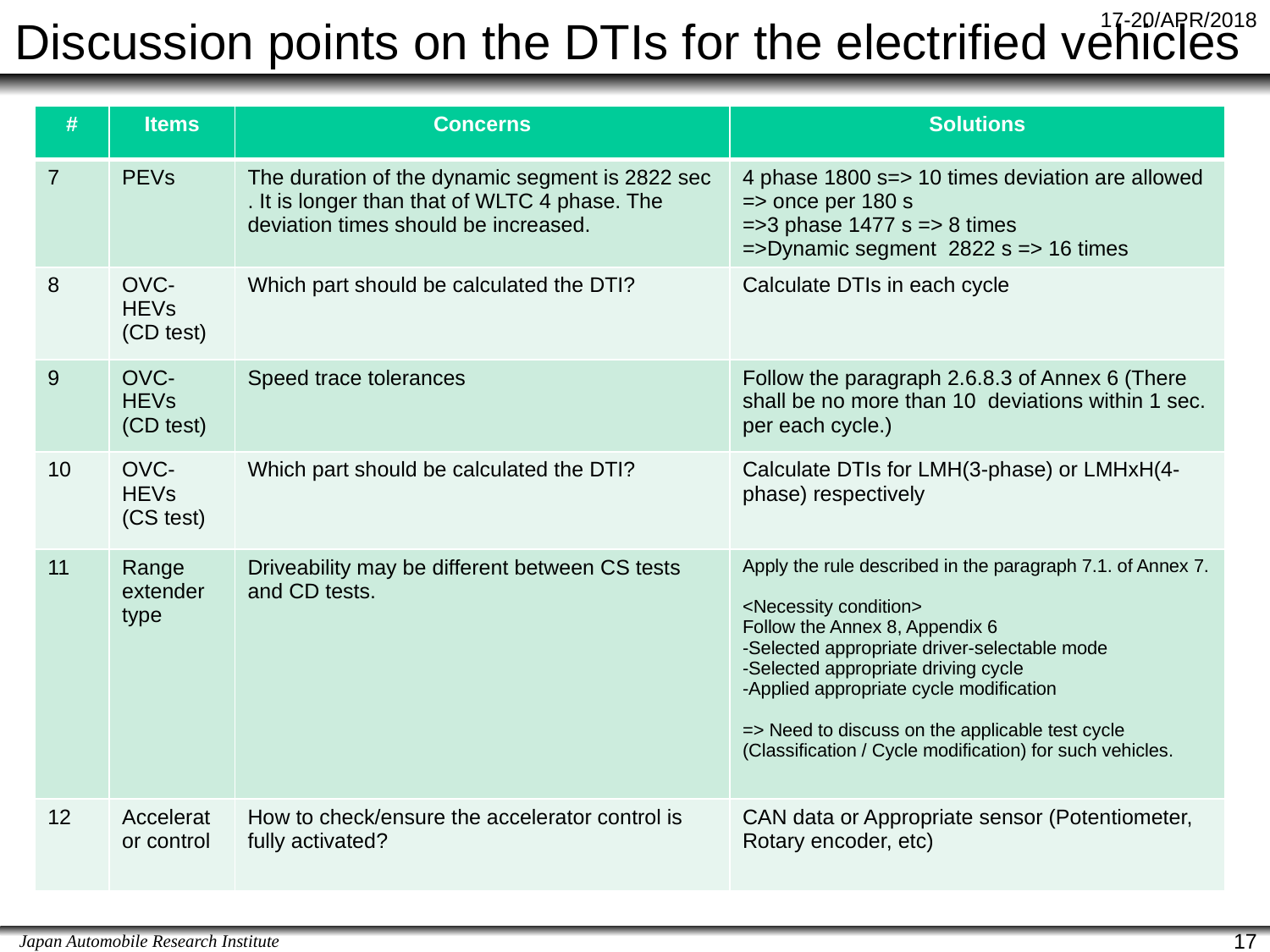

# Discussion points on the DTIs for the electrified vehicles
| # | Items | Concerns | Solutions |
| --- | --- | --- | --- |
| 7 | PEVs | The duration of the dynamic segment is 2822 sec . It is longer than that of WLTC 4 phase. The deviation times should be increased. | 4 phase 1800 s=> 10 times deviation are allowed => once per 180 s =>3 phase 1477 s => 8 times =>Dynamic segment 2822 s => 16 times |
| 8 | OVC-HEVs (CD test) | Which part should be calculated the DTI? | Calculate DTIs in each cycle |
| 9 | OVC-HEVs (CD test) | Speed trace tolerances | Follow the paragraph 2.6.8.3 of Annex 6 (There shall be no more than 10 deviations within 1 sec. per each cycle.) |
| 10 | OVC-HEVs (CS test) | Which part should be calculated the DTI? | Calculate DTIs for LMH(3-phase) or LMHxH(4-phase) respectively |
| 11 | Range extender type | Driveability may be different between CS tests and CD tests. | Apply the rule described in the paragraph 7.1. of Annex 7. <Necessity condition> Follow the Annex 8, Appendix 6 -Selected appropriate driver-selectable mode -Selected appropriate driving cycle -Applied appropriate cycle modification => Need to discuss on the applicable test cycle (Classification / Cycle modification) for such vehicles. |
| 12 | Accelerator control | How to check/ensure the accelerator control is fully activated? | CAN data or Appropriate sensor (Potentiometer, Rotary encoder, etc) |
17